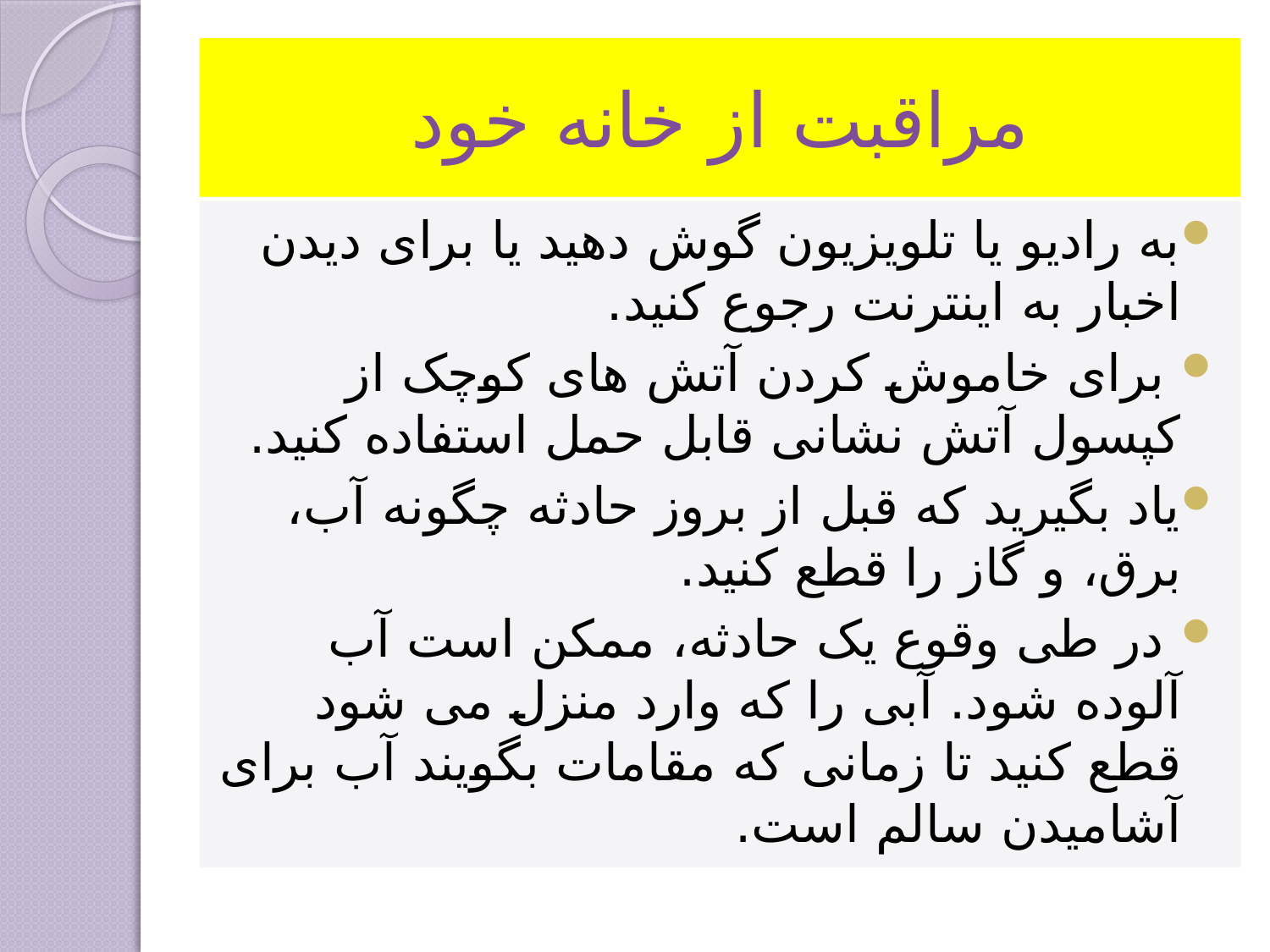

# مراقبت از خانه خود
به رادیو یا تلویزیون گوش دهید یا برای دیدن اخبار به اینترنت رجوع کنید.
 برای خاموش کردن آتش های کوچک از کپسول آتش نشانی قابل حمل استفاده کنید.
یاد بگیرید که قبل از بروز حادثه چگونه آب، برق، و گاز را قطع کنید.
 در طی وقوع یک حادثه، ممکن است آب آلوده شود. آبی را که وارد منزل می شود قطع کنید تا زمانی که مقامات بگویند آب برای آشامیدن سالم است.